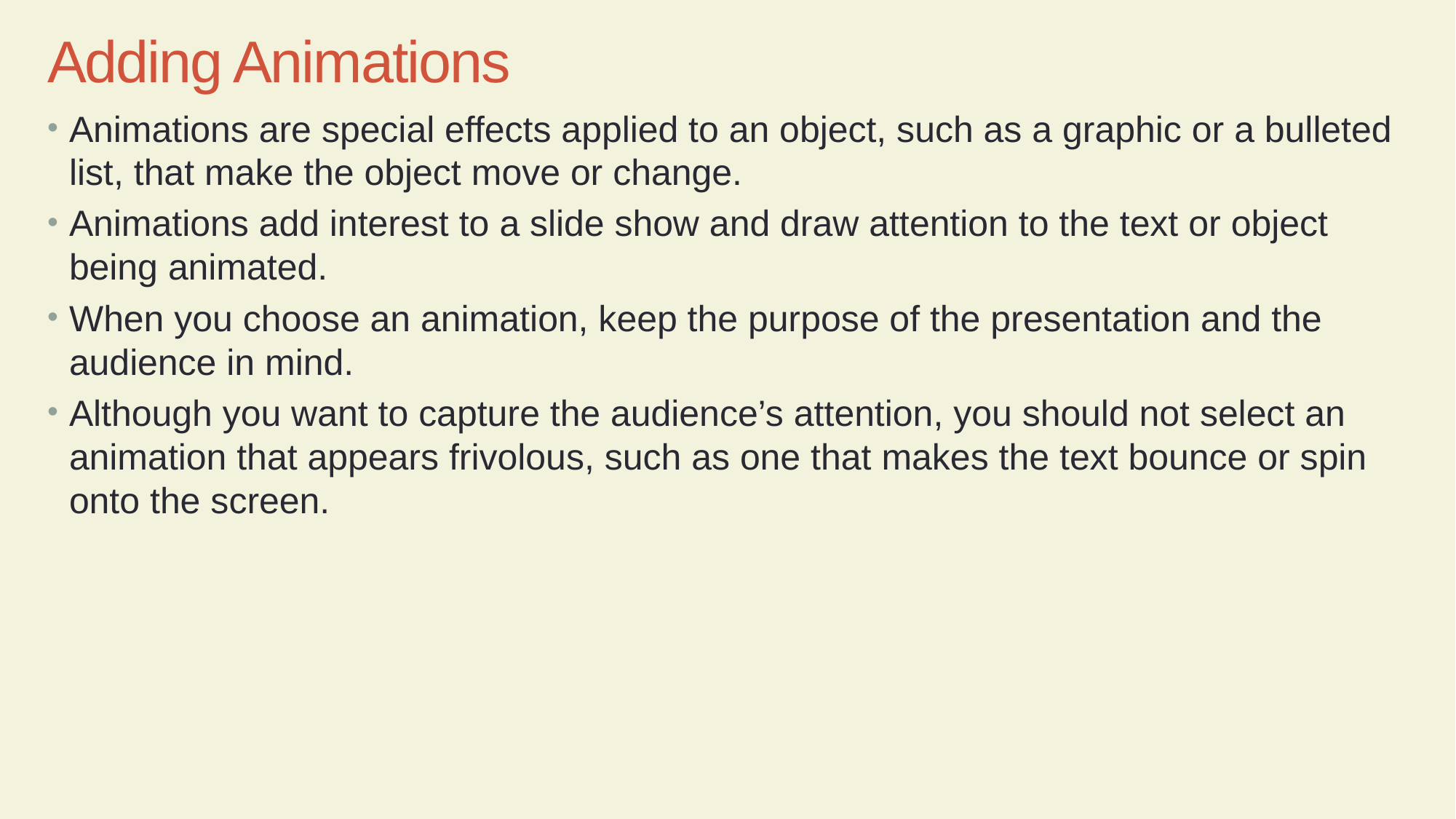

Adding Animations
Animations are special effects applied to an object, such as a graphic or a bulleted list, that make the object move or change.
Animations add interest to a slide show and draw attention to the text or object being animated.
When you choose an animation, keep the purpose of the presentation and the audience in mind.
Although you want to capture the audience’s attention, you should not select an animation that appears frivolous, such as one that makes the text bounce or spin onto the screen.